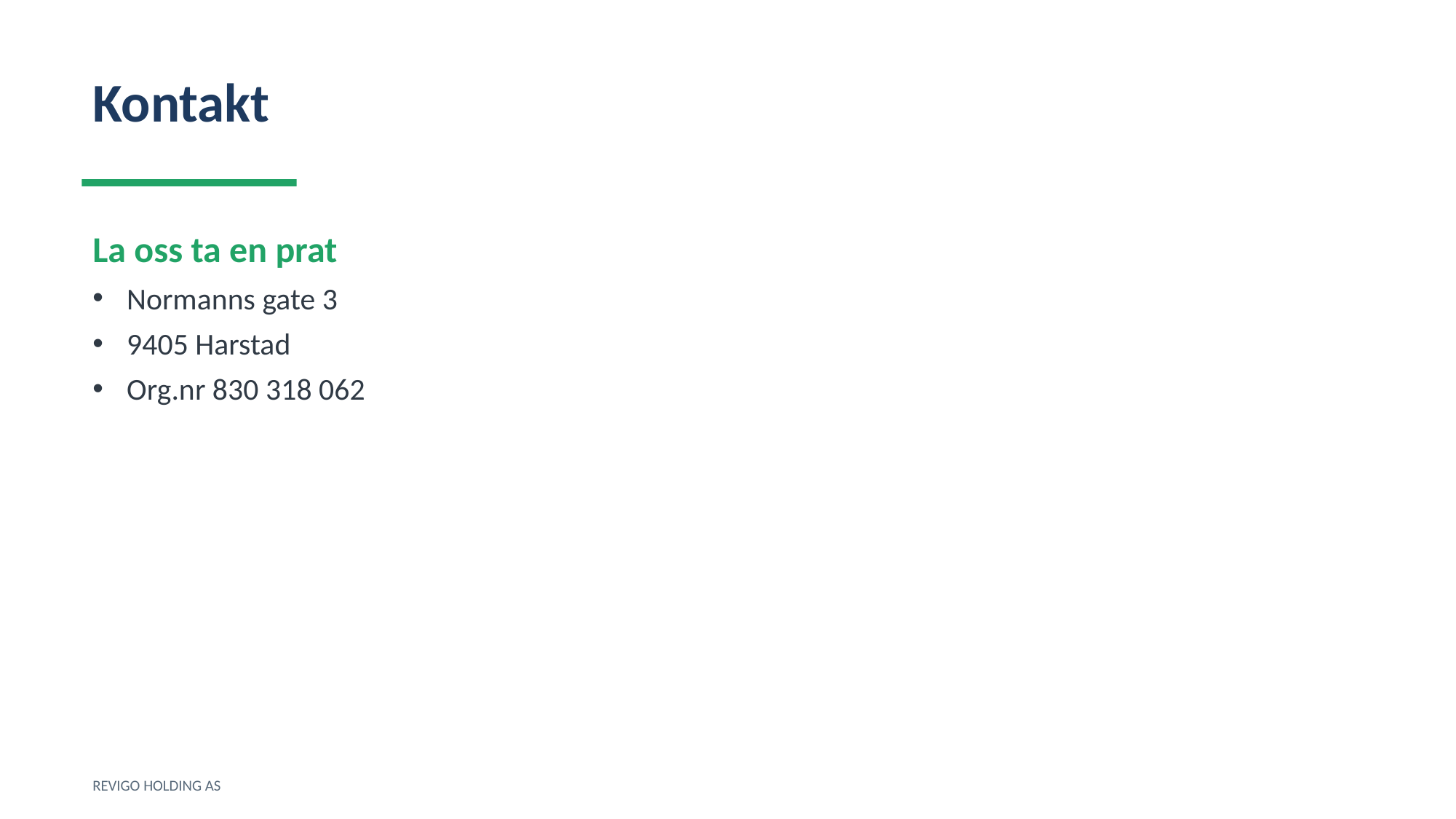

Kontakt

La oss ta en prat
Normanns gate 3
9405 Harstad
Org.nr 830 318 062
REVIGO HOLDING AS